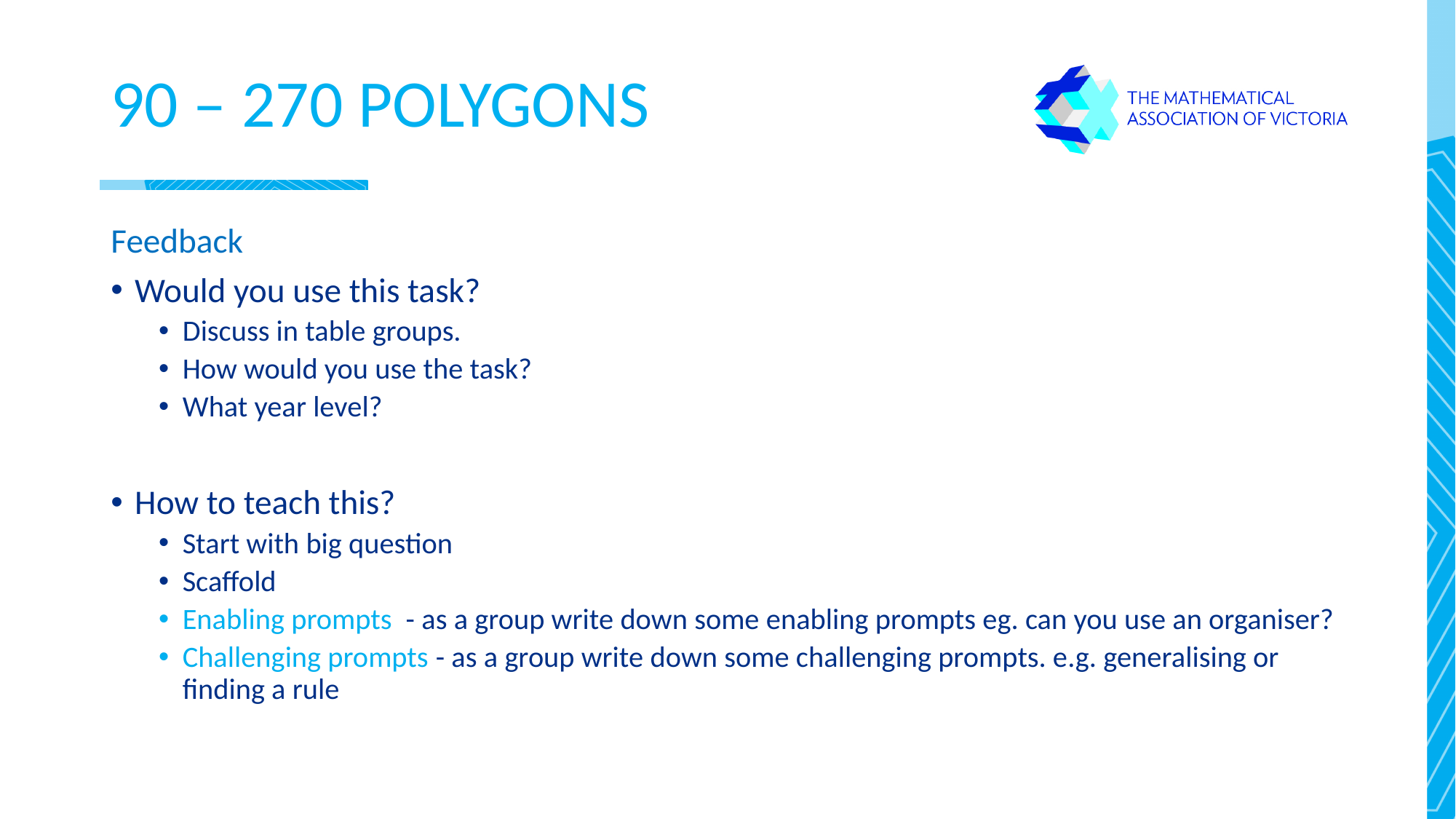

# 90 – 270 POLYGONS
Feedback
Would you use this task?
Discuss in table groups.
How would you use the task?
What year level?

How to teach this?
Start with big question
Scaffold
Enabling prompts  - as a group write down some enabling prompts eg. can you use an organiser?
Challenging prompts - as a group write down some challenging prompts. e.g. generalising or finding a rule